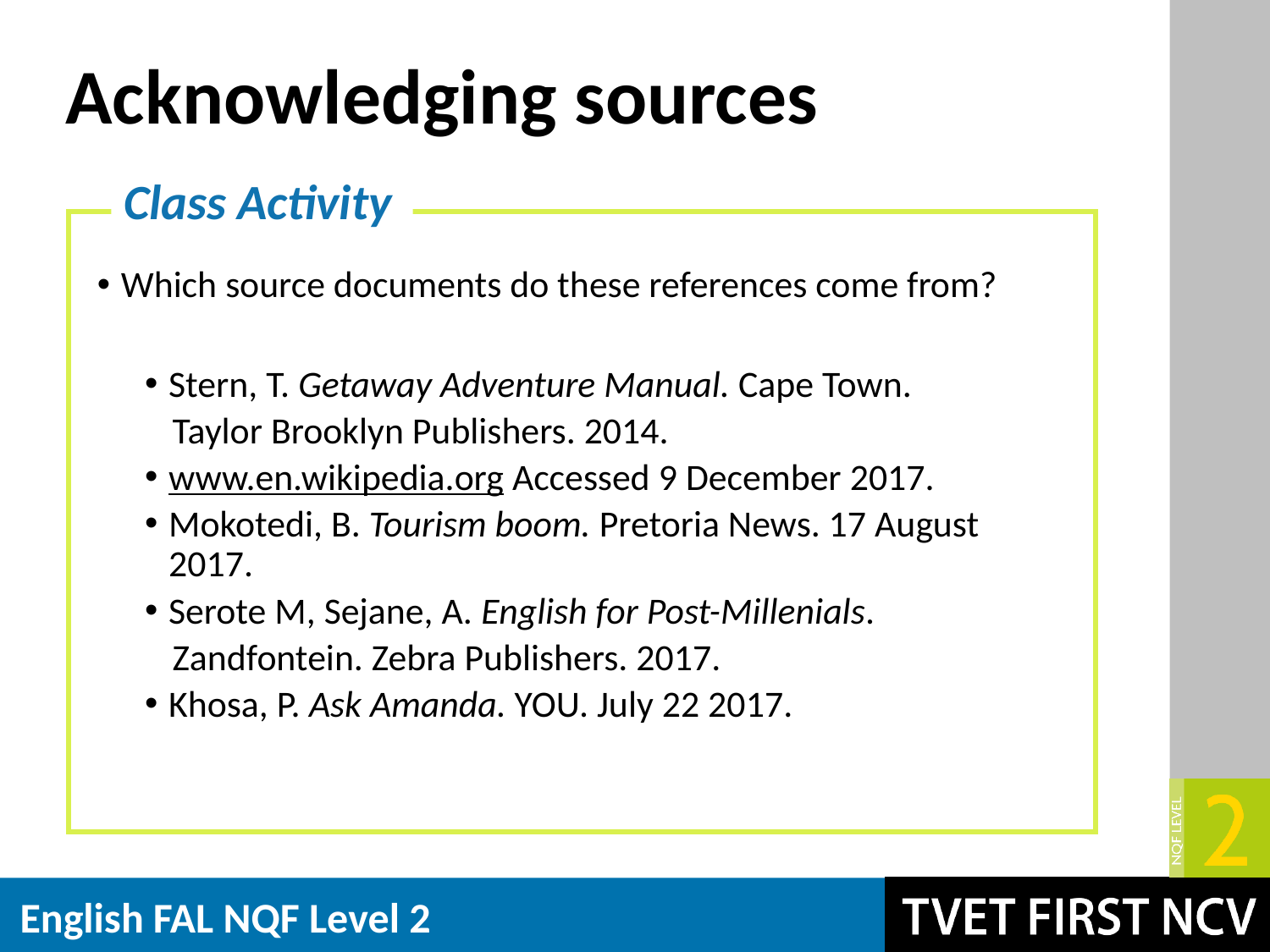

# Acknowledging sources
Class Activity

Which source documents do these references come from?

Stern, T. Getaway Adventure Manual. Cape Town.
Taylor Brooklyn Publishers. 2014.
www.en.wikipedia.org Accessed 9 December 2017.
Mokotedi, B. Tourism boom. Pretoria News. 17 August 2017.
Serote M, Sejane, A. English for Post-Millenials.
Zandfontein. Zebra Publishers. 2017.
Khosa, P. Ask Amanda. YOU. July 22 2017.